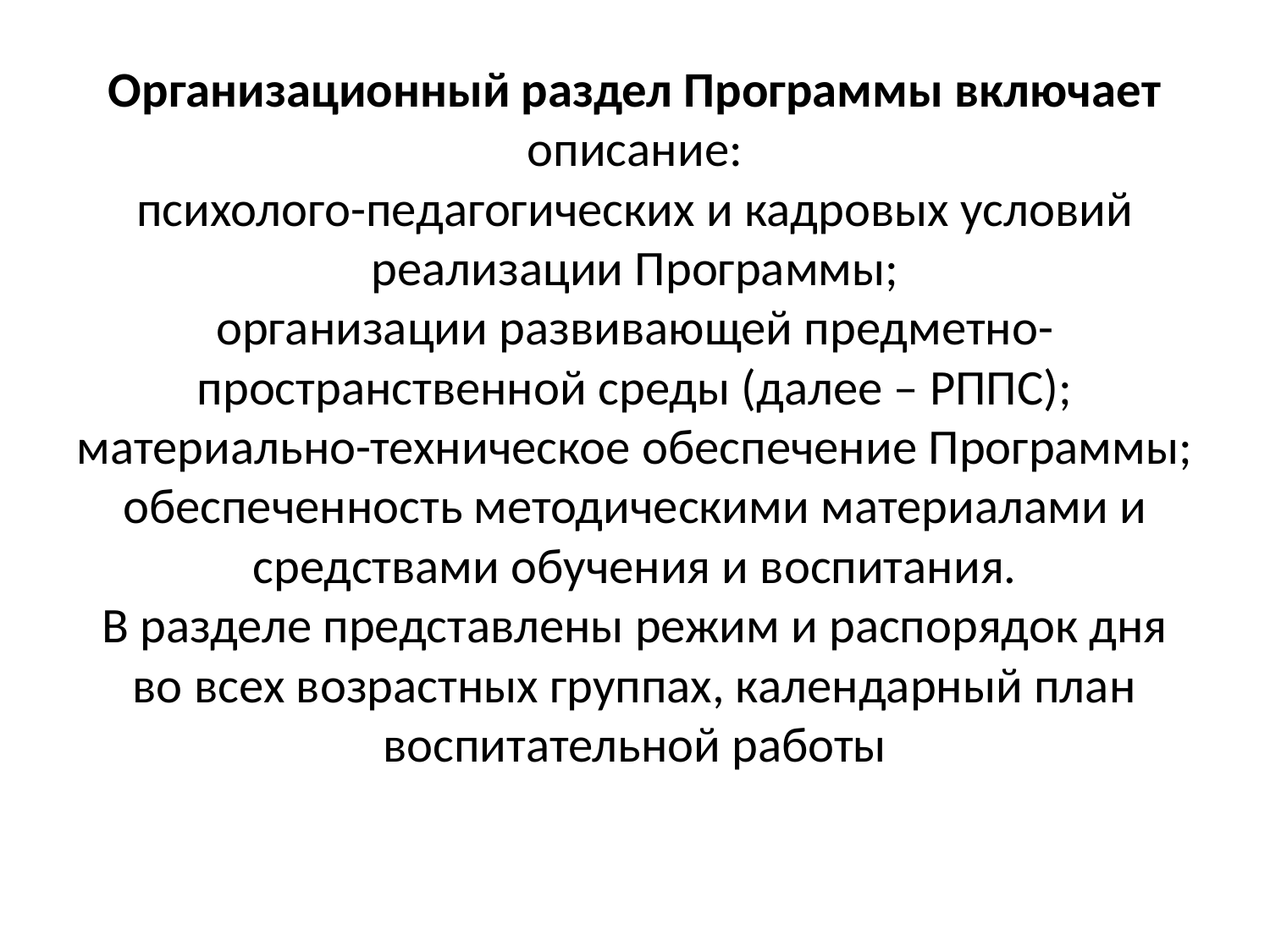

# Организационный раздел Программы включает описание: психолого-педагогических и кадровых условий реализации Программы; организации развивающей предметно- пространственной среды (далее – РППС); материально-техническое обеспечение Программы; обеспеченность методическими материалами и средствами обучения и воспитания. В разделе представлены режим и распорядок дня во всех возрастных группах, календарный план воспитательной работы